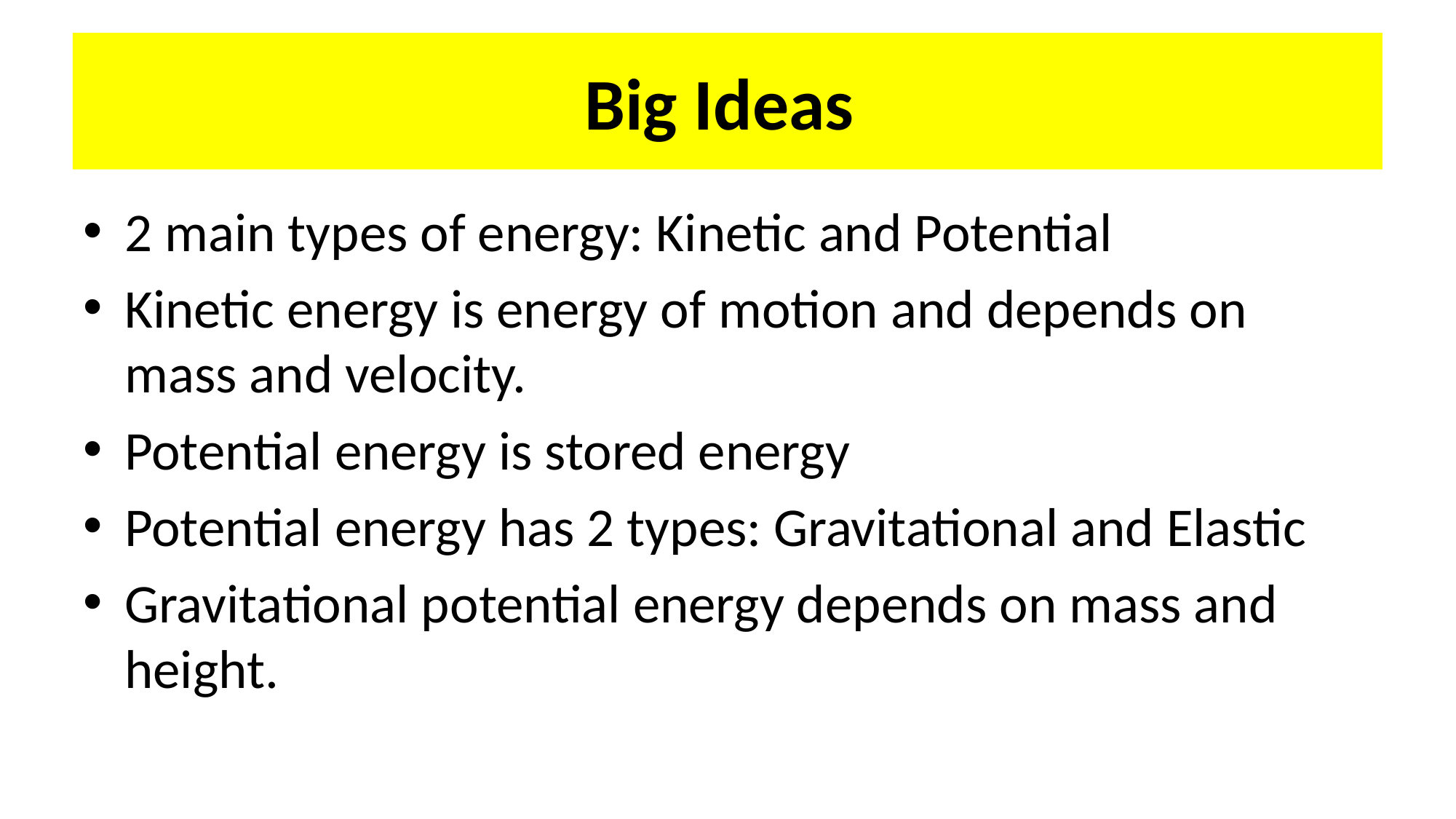

# Big Ideas
2 main types of energy: Kinetic and Potential
Kinetic energy is energy of motion and depends on mass and velocity.
Potential energy is stored energy
Potential energy has 2 types: Gravitational and Elastic
Gravitational potential energy depends on mass and height.